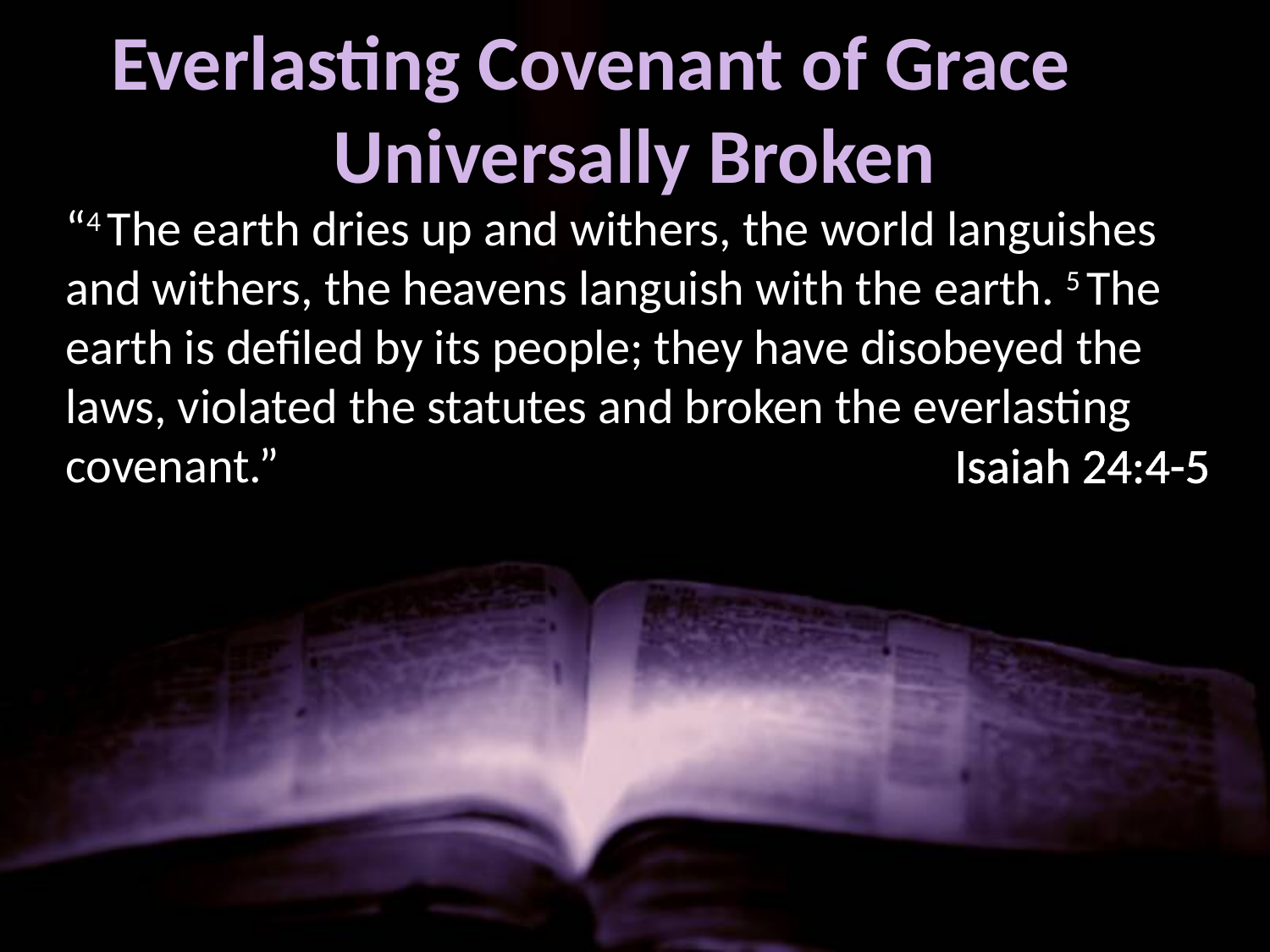

# Everlasting Covenant of Grace      Universally Broken
“4 The earth dries up and withers, the world languishes and withers, the heavens languish with the earth. 5 The earth is defiled by its people; they have disobeyed the laws, violated the statutes and broken the everlasting covenant.” 						Isaiah 24:4-5